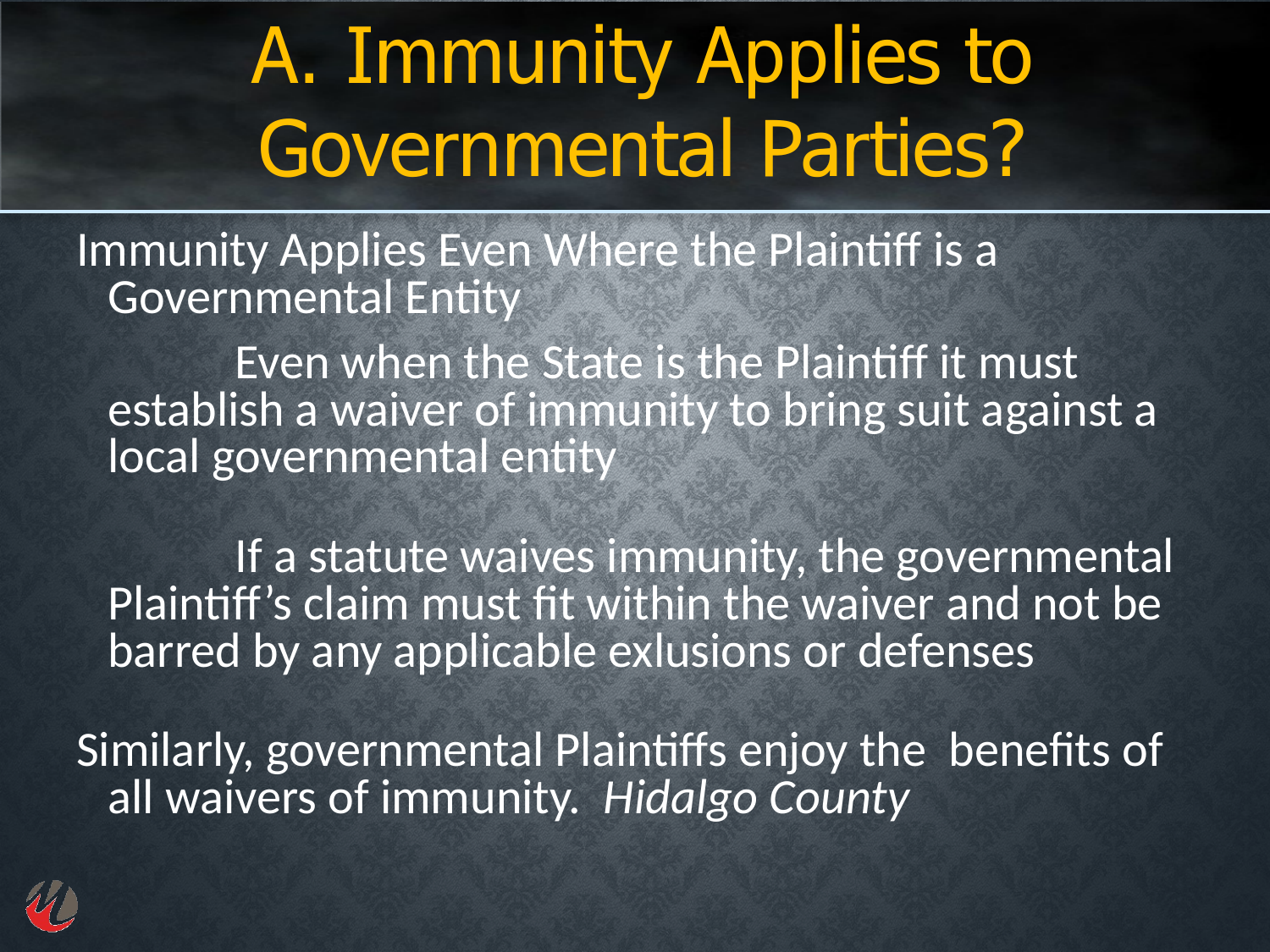

A. Immunity Applies to Governmental Parties?
Immunity Applies Even Where the Plaintiff is a Governmental Entity
		Even when the State is the Plaintiff it must establish a waiver of immunity to bring suit against a local governmental entity

		If a statute waives immunity, the governmental Plaintiff’s claim must fit within the waiver and not be barred by any applicable exlusions or defenses

Similarly, governmental Plaintiffs enjoy the  benefits of all waivers of immunity.  Hidalgo County